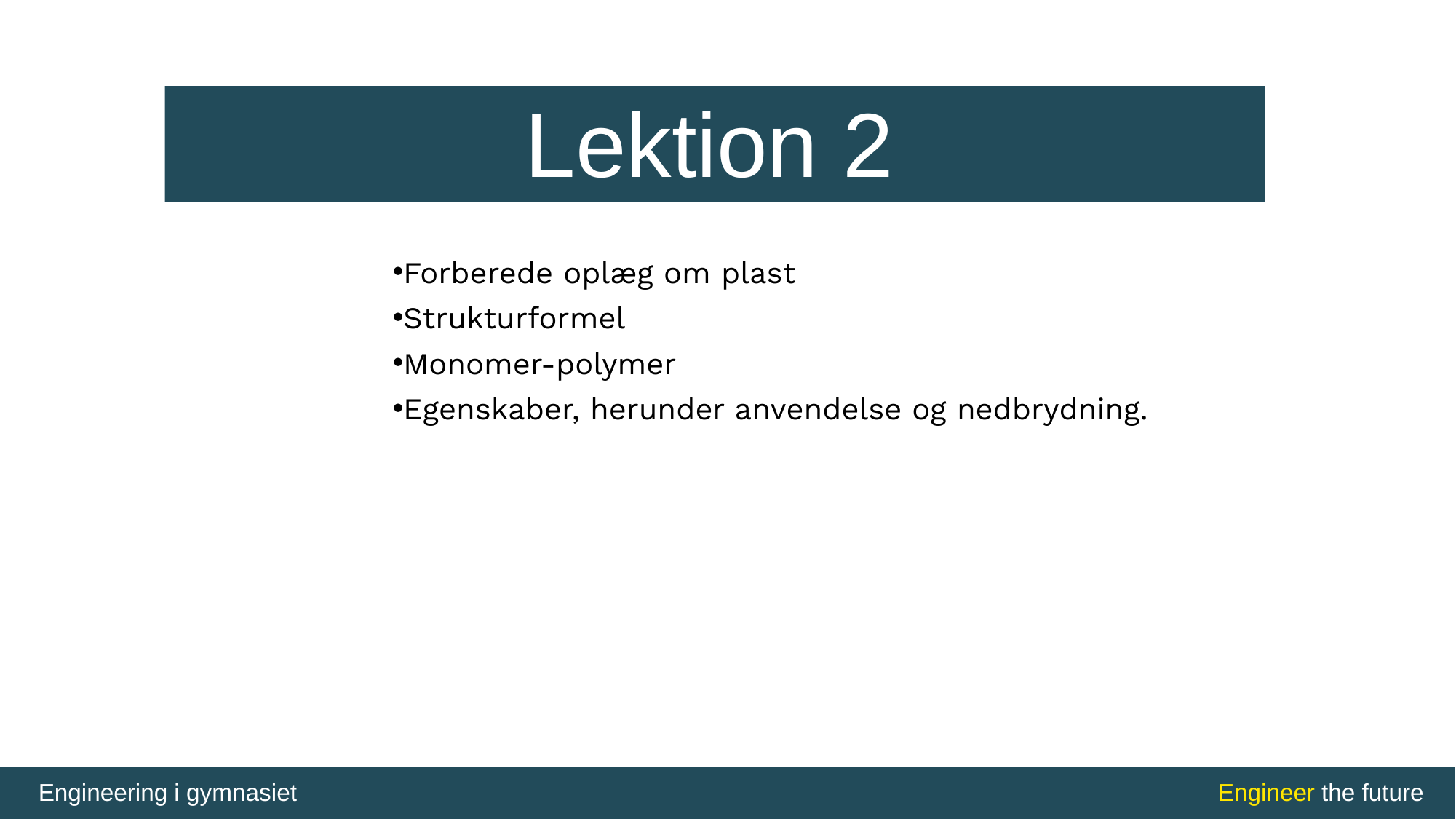

#
Lektion 2
Forberede oplæg om plast
Strukturformel
Monomer-polymer
Egenskaber, herunder anvendelse og nedbrydning.